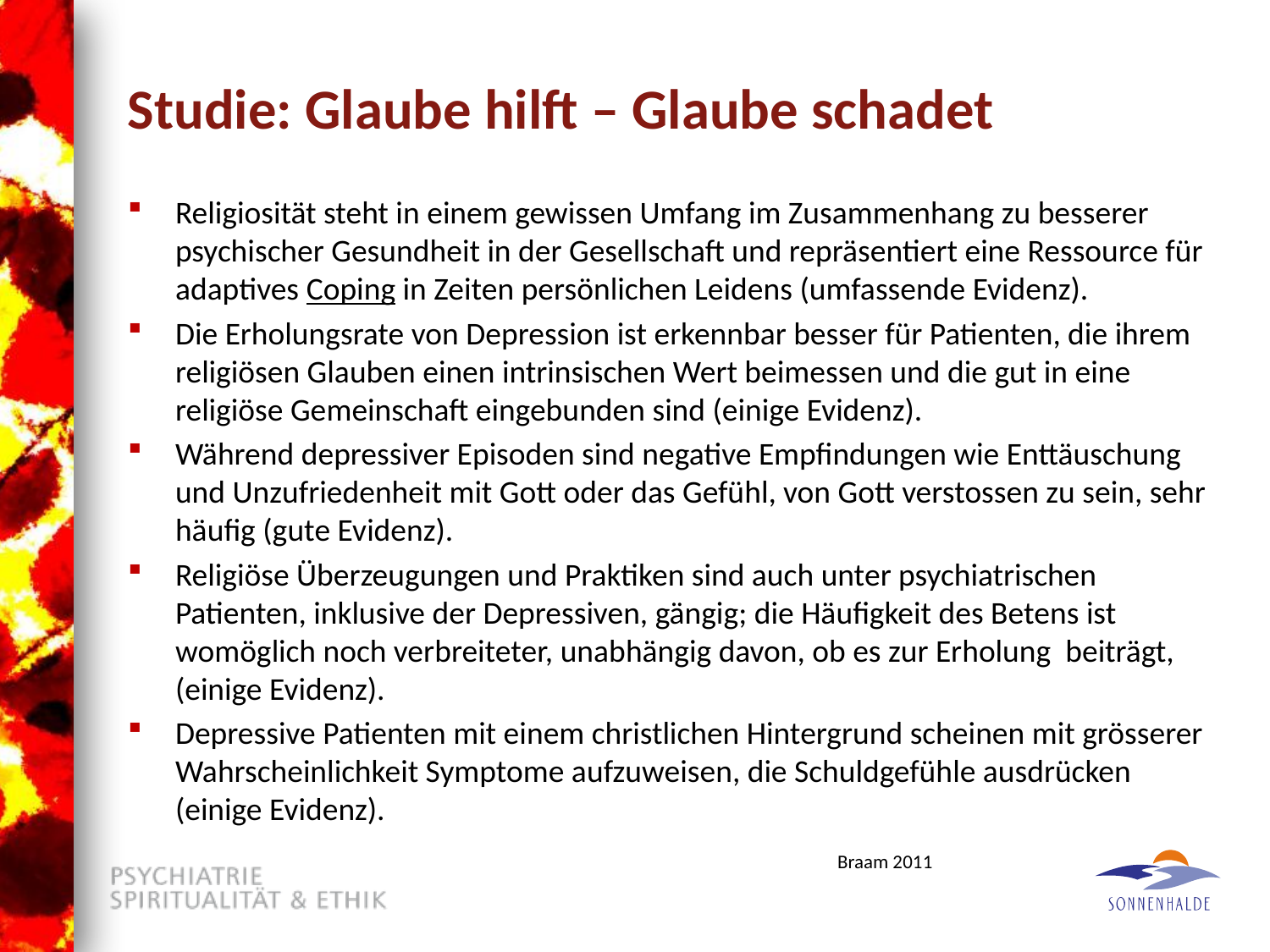

# Studie: Glaube hilft – Glaube schadet
Religiosität steht in einem gewissen Umfang im Zusammenhang zu besserer psychischer Gesundheit in der Gesellschaft und repräsentiert eine Ressource für adaptives Coping in Zeiten persönlichen Leidens (umfassende Evidenz).
Die Erholungsrate von Depression ist erkennbar besser für Patienten, die ihrem religiösen Glauben einen intrinsischen Wert beimessen und die gut in eine religiöse Gemeinschaft eingebunden sind (einige Evidenz).
Während depressiver Episoden sind negative Empfindungen wie Enttäuschung und Unzufriedenheit mit Gott oder das Gefühl, von Gott verstossen zu sein, sehr häufig (gute Evidenz).
Religiöse Überzeugungen und Praktiken sind auch unter psychiatrischen Patienten, inklusive der Depressiven, gängig; die Häufigkeit des Betens ist womöglich noch verbreiteter, unabhängig davon, ob es zur Erholung  beiträgt, (einige Evidenz).
Depressive Patienten mit einem christlichen Hintergrund scheinen mit grösserer Wahrscheinlichkeit Symptome aufzuweisen, die Schuldgefühle ausdrücken (einige Evidenz).

Braam 2011